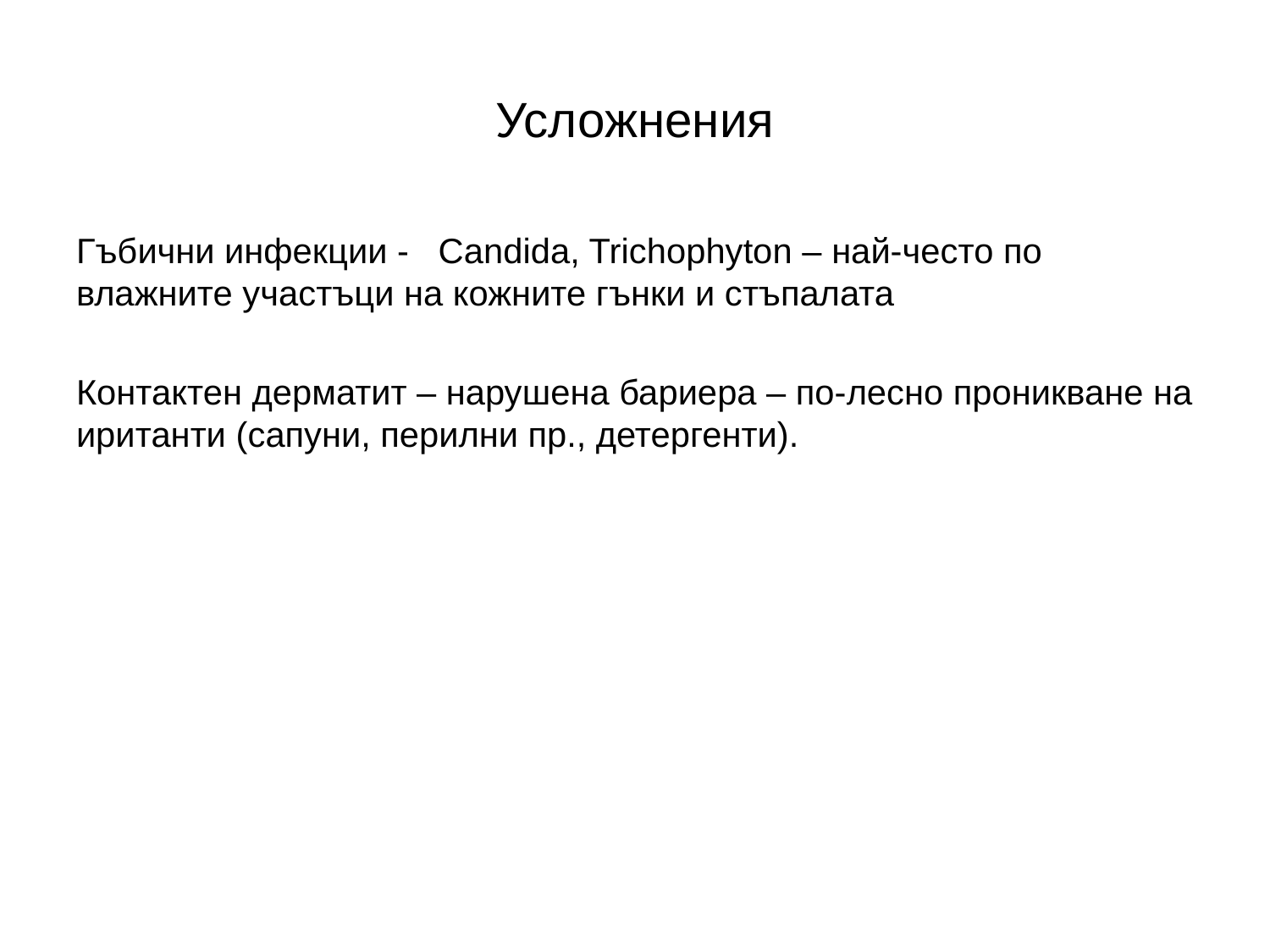

# Усложнения
Гъбични инфекции -   Candida, Trichophyton – най-често по влажните участъци на кожните гънки и стъпалата

Контактен дерматит – нарушена бариера – по-лесно проникване на иританти (сапуни, перилни пр., детергенти).